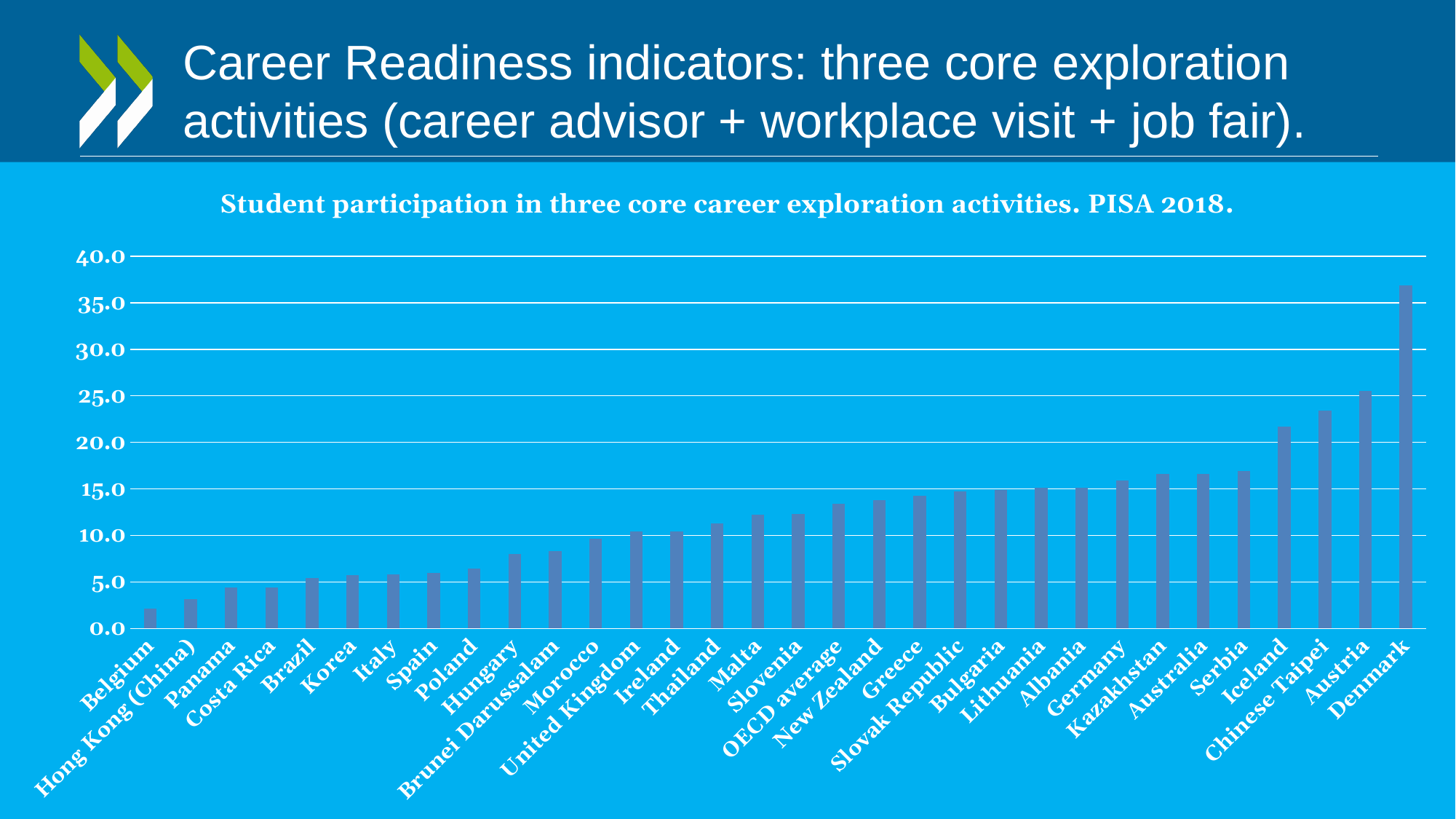

# Career Readiness indicators: three core exploration activities (career advisor + workplace visit + job fair).

### Chart: Student participation in three core career exploration activities. PISA 2018.

| Category |  |
|---|---|
| Belgium | 2.15907681391695 |
| Hong Kong (China) | 3.14518585058274 |
| Panama | 4.40828887895665 |
| Costa Rica | 4.42387764971157 |
| Brazil | 5.39860812987089 |
| Korea | 5.77422661267293 |
| Italy | 5.85546012895124 |
| Spain | 5.96131961339019 |
| Poland | 6.43351888094036 |
| Hungary | 8.0412076431611 |
| Brunei Darussalam | 8.30681221444994 |
| Morocco | 9.61167421713426 |
| United Kingdom | 10.4073948708164 |
| Ireland | 10.4326530316706 |
| Thailand | 11.2547480958414 |
| Malta | 12.2055779985262 |
| Slovenia | 12.2962733999722 |
| OECD average | 13.43328495104584 |
| New Zealand | 13.8153271172955 |
| Greece | 14.2466431169084 |
| Slovak Republic | 14.739312863576 |
| Bulgaria | 14.873693569543 |
| Lithuania | 15.0933325441493 |
| Albania | 15.1234757370766 |
| Germany | 15.90529833876 |
| Kazakhstan | 16.5776357625787 |
| Australia | 16.5813791220615 |
| Serbia | 16.8951624162565 |
| Iceland | 21.7254737915098 |
| Chinese Taipei | 23.3947701134437 |
| Austria | 25.4926890005985 |
| Denmark | 36.8385422284741 |